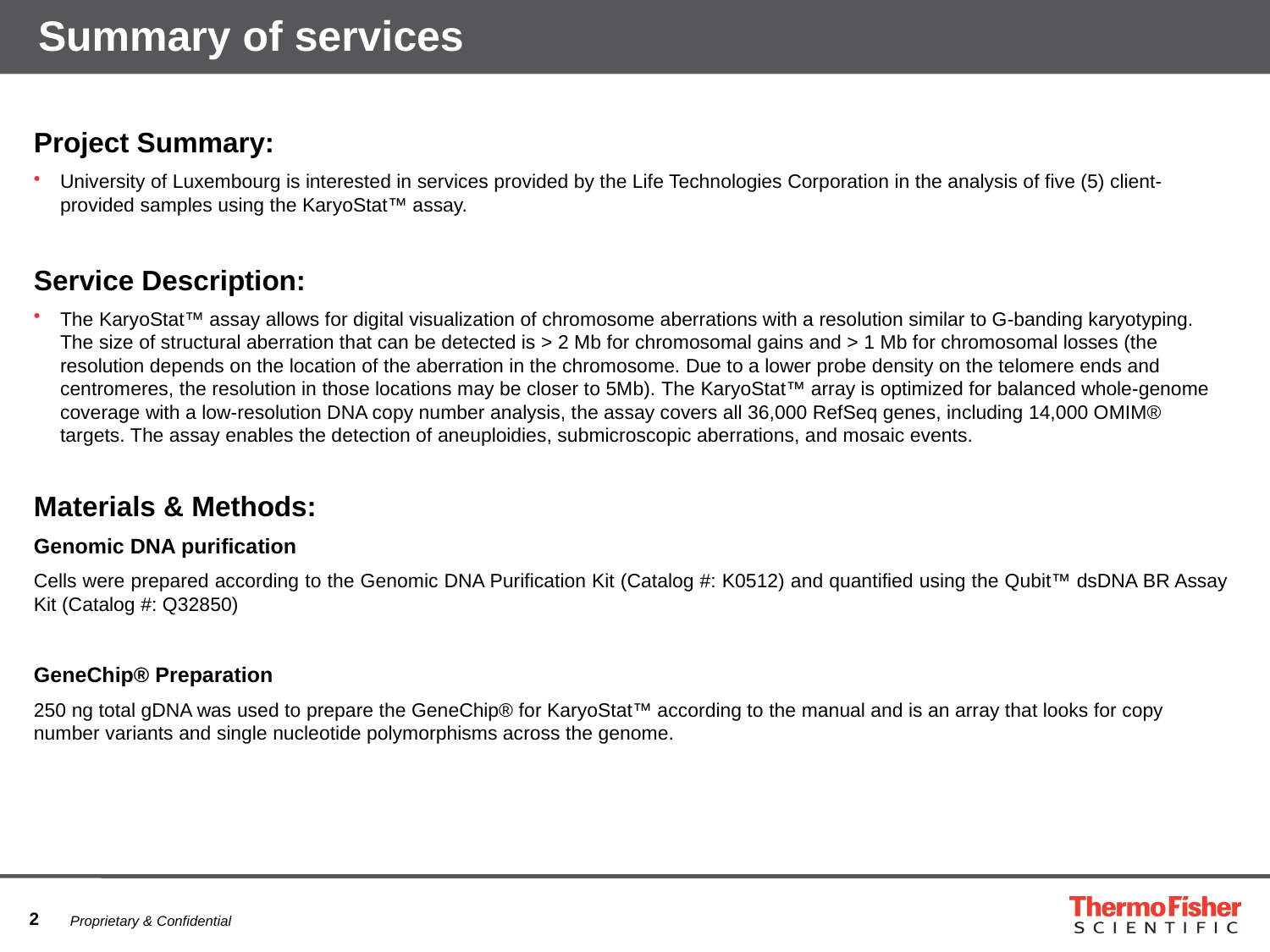

# Summary of services

Project Summary:
University of Luxembourg is interested in services provided by the Life Technologies Corporation in the analysis of five (5) client-provided samples using the KaryoStat™ assay.

Service Description:
The KaryoStat™ assay allows for digital visualization of chromosome aberrations with a resolution similar to G-banding karyotyping. The size of structural aberration that can be detected is > 2 Mb for chromosomal gains and > 1 Mb for chromosomal losses (the resolution depends on the location of the aberration in the chromosome. Due to a lower probe density on the telomere ends and centromeres, the resolution in those locations may be closer to 5Mb). The KaryoStat™ array is optimized for balanced whole-genome coverage with a low-resolution DNA copy number analysis, the assay covers all 36,000 RefSeq genes, including 14,000 OMIM® targets. The assay enables the detection of aneuploidies, submicroscopic aberrations, and mosaic events.

Materials & Methods:
Genomic DNA purification
Cells were prepared according to the Genomic DNA Purification Kit (Catalog #: K0512) and quantified using the Qubit™ dsDNA BR Assay Kit (Catalog #: Q32850)

GeneChip® Preparation
250 ng total gDNA was used to prepare the GeneChip® for KaryoStat™ according to the manual and is an array that looks for copy number variants and single nucleotide polymorphisms across the genome.